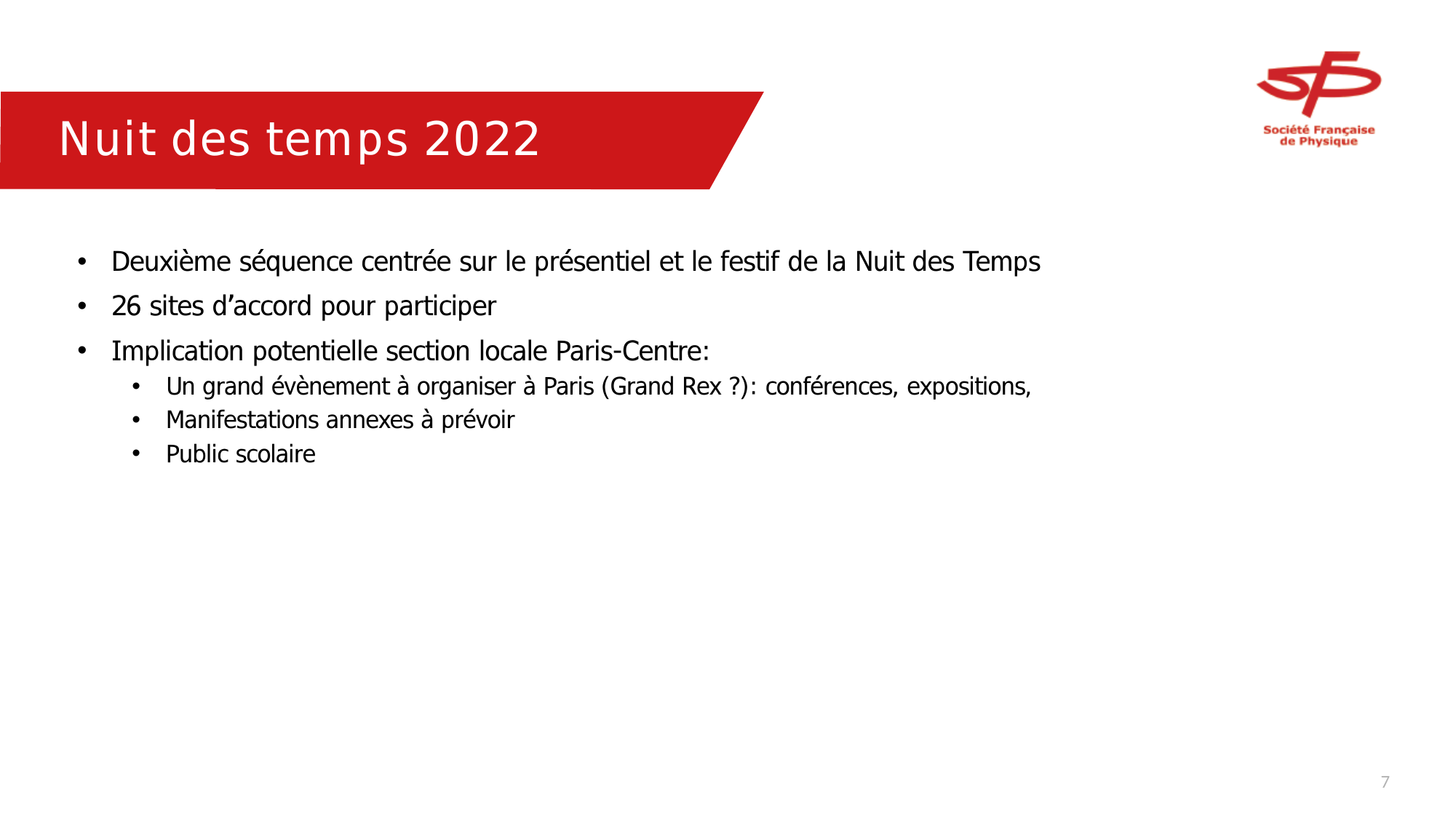

# Nuit des temps 2022
Deuxième séquence centrée sur le présentiel et le festif de la Nuit des Temps
26 sites d’accord pour participer
Implication potentielle section locale Paris-Centre:
Un grand évènement à organiser à Paris (Grand Rex ?): conférences, expositions,
Manifestations annexes à prévoir
Public scolaire

7